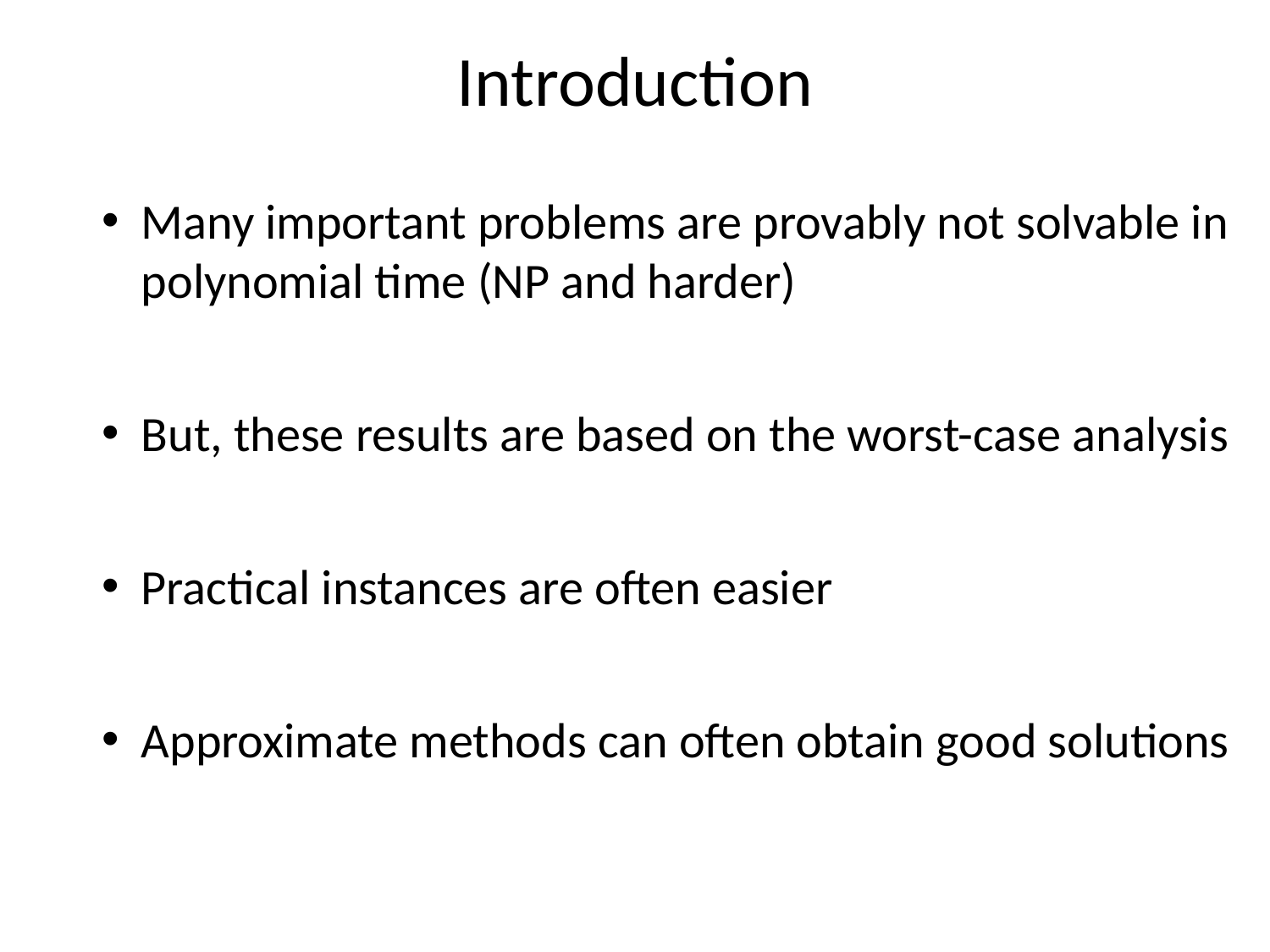

# Introduction

Many important problems are provably not solvable in polynomial time (NP and harder)

But, these results are based on the worst-case analysis

Practical instances are often easier

Approximate methods can often obtain good solutions